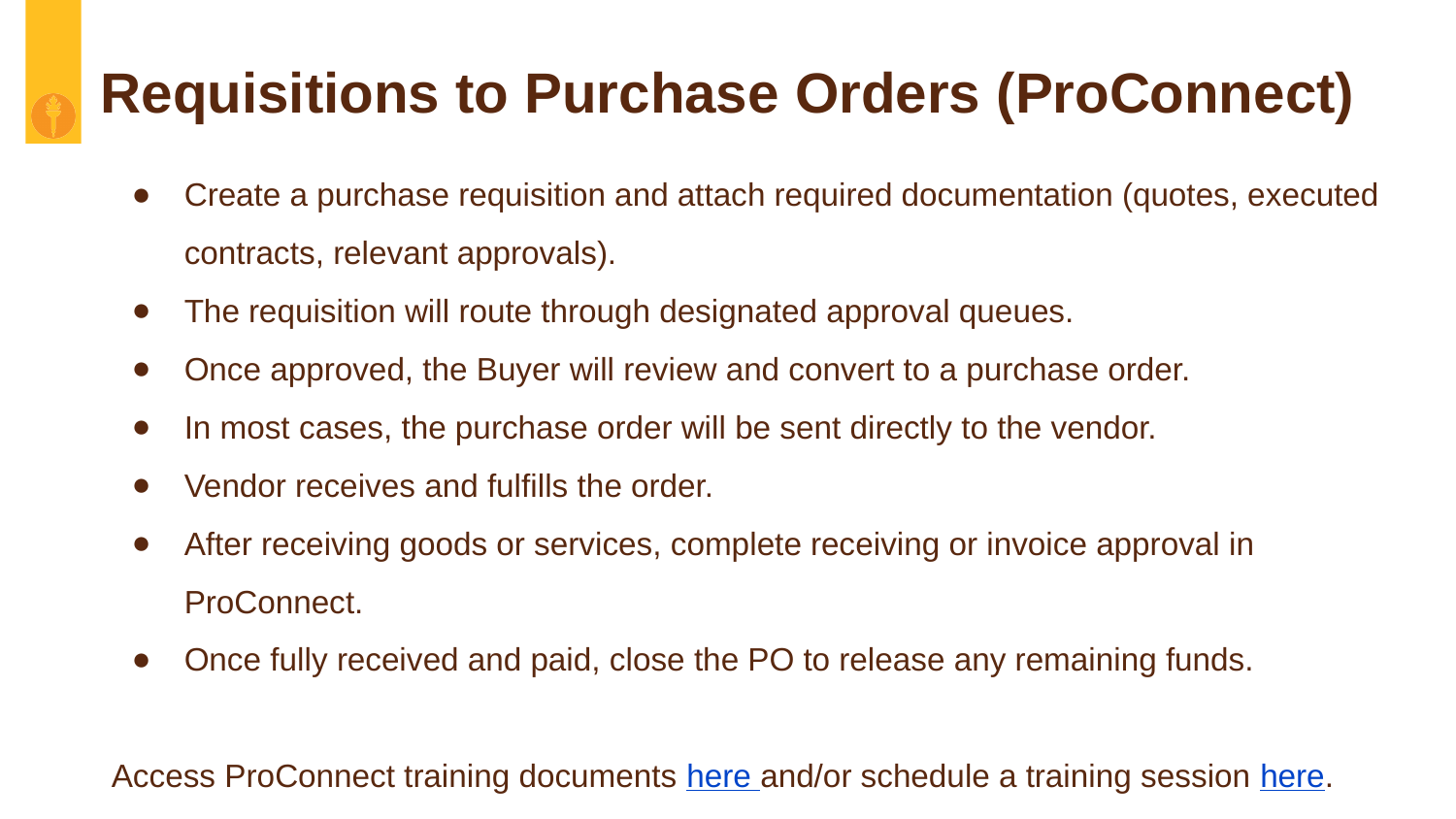

# Requisitions to Purchase Orders (ProConnect)

Create a purchase requisition and attach required documentation (quotes, executed contracts, relevant approvals).
The requisition will route through designated approval queues.
Once approved, the Buyer will review and convert to a purchase order.
In most cases, the purchase order will be sent directly to the vendor.
Vendor receives and fulfills the order.
After receiving goods or services, complete receiving or invoice approval in ProConnect.
Once fully received and paid, close the PO to release any remaining funds.

Access ProConnect training documents here and/or schedule a training session here.